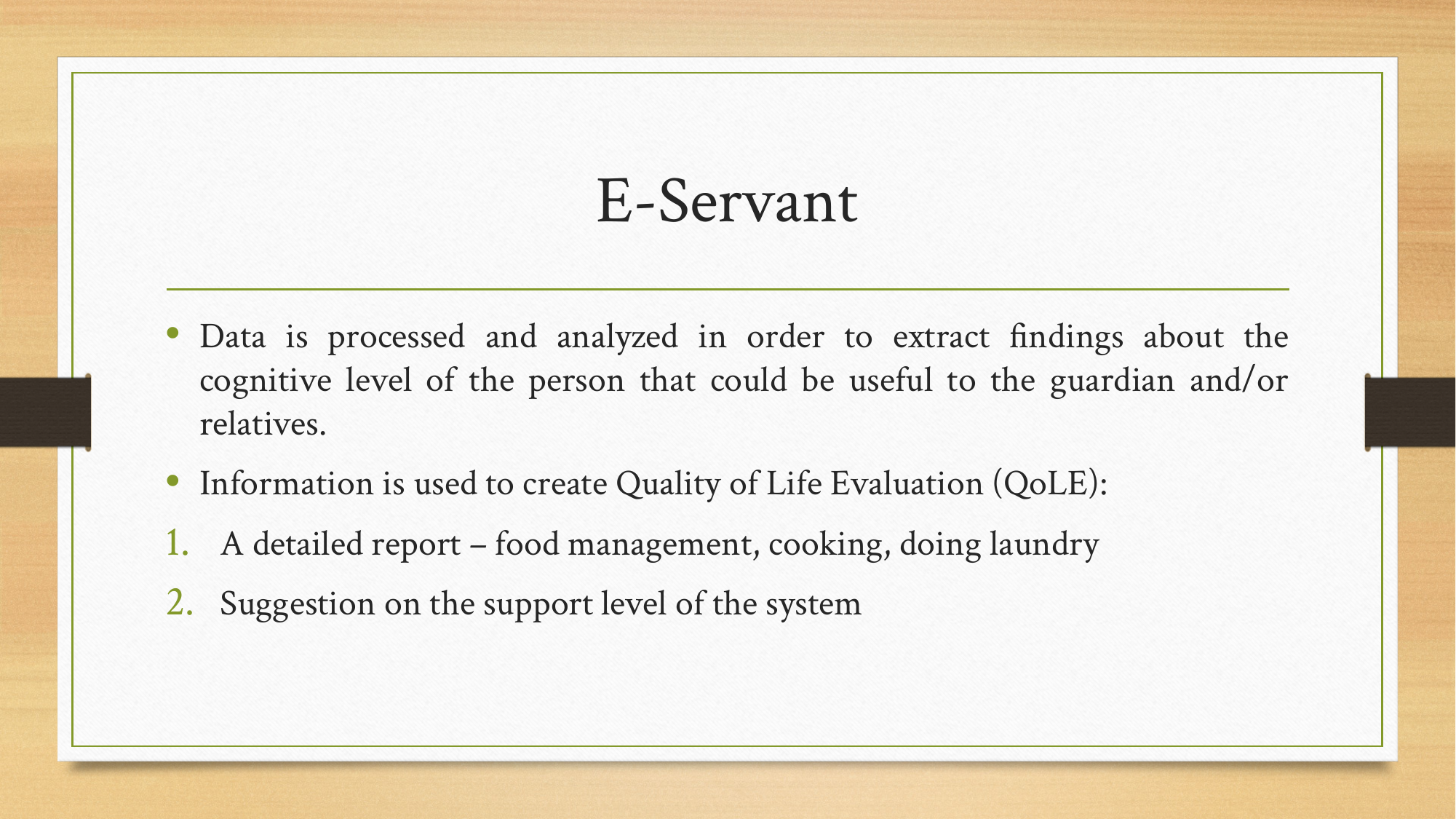

# E-Servant
Data is processed and analyzed in order to extract findings about the cognitive level of the person that could be useful to the guardian and/or relatives.
Information is used to create Quality of Life Evaluation (QoLE):
A detailed report – food management, cooking, doing laundry
Suggestion on the support level of the system